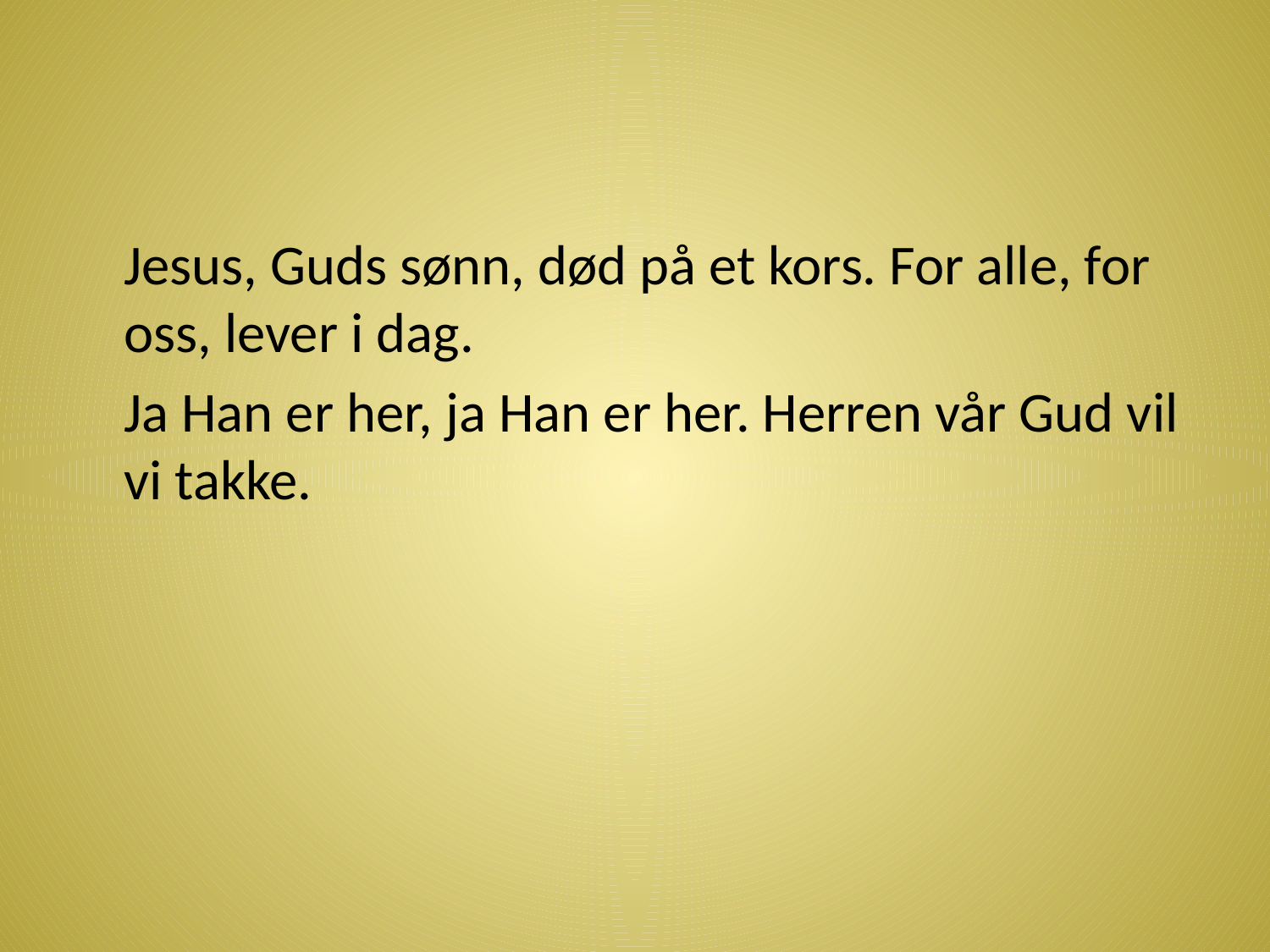

#
	Jesus, Guds sønn, død på et kors. For alle, for oss, lever i dag.
	Ja Han er her, ja Han er her. Herren vår Gud vil vi takke.